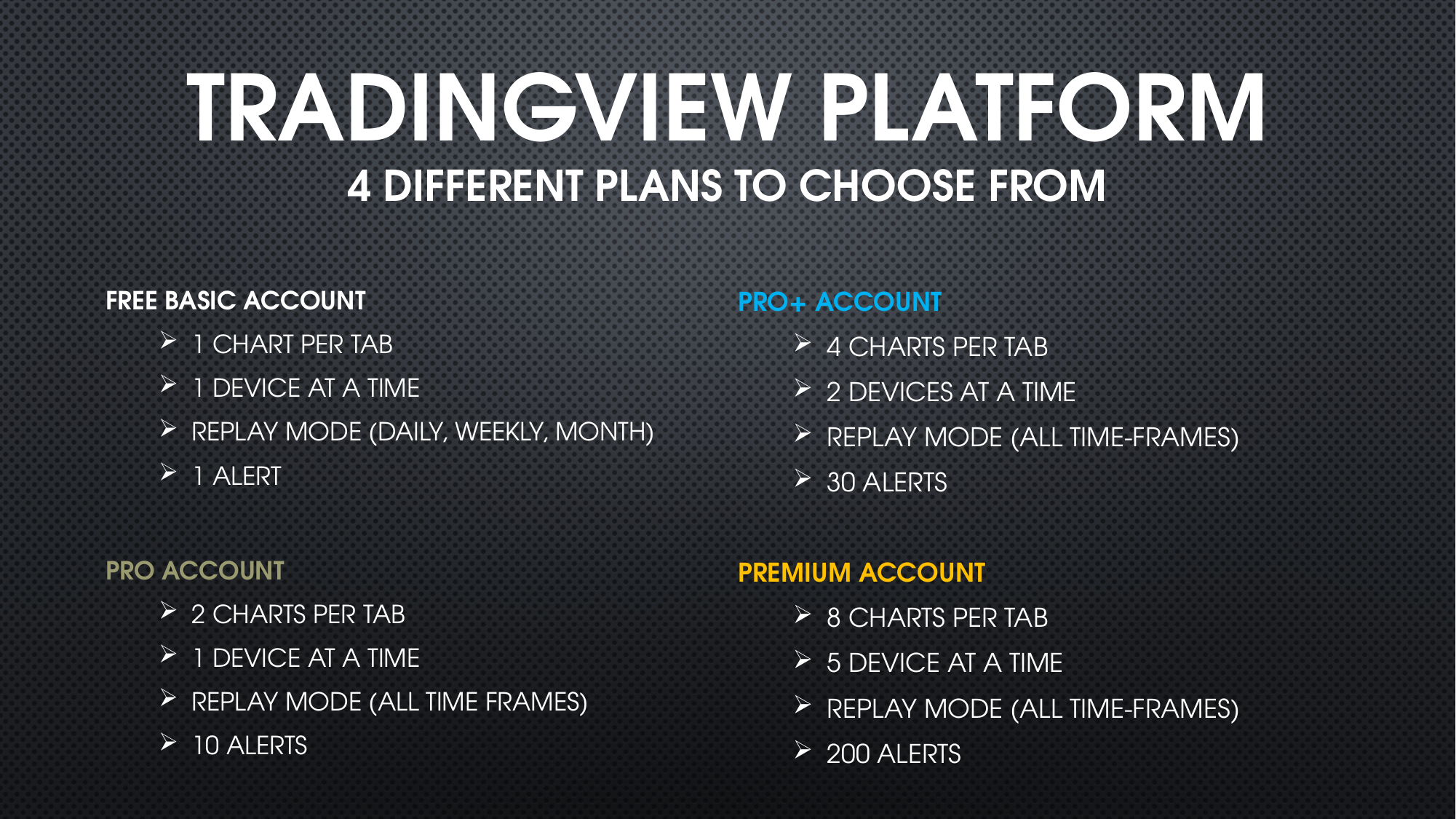

# Tradingview platform 4 Different plans to choose from
Free Basic Account
1 Chart Per Tab
1 Device At a Time
Replay Mode (Daily, weekly, Month)
1 Alert

PRO Account
2 Charts per Tab
1 Device at a Time
Replay Mode (All Time Frames)
10 Alerts
PRO+ Account
4 Charts Per Tab
2 Devices At a Time
Replay Mode (All Time-Frames)
30 Alerts

Premium Account
8 Charts Per Tab
5 Device At a Time
Replay Mode (All Time-Frames)
200 Alerts